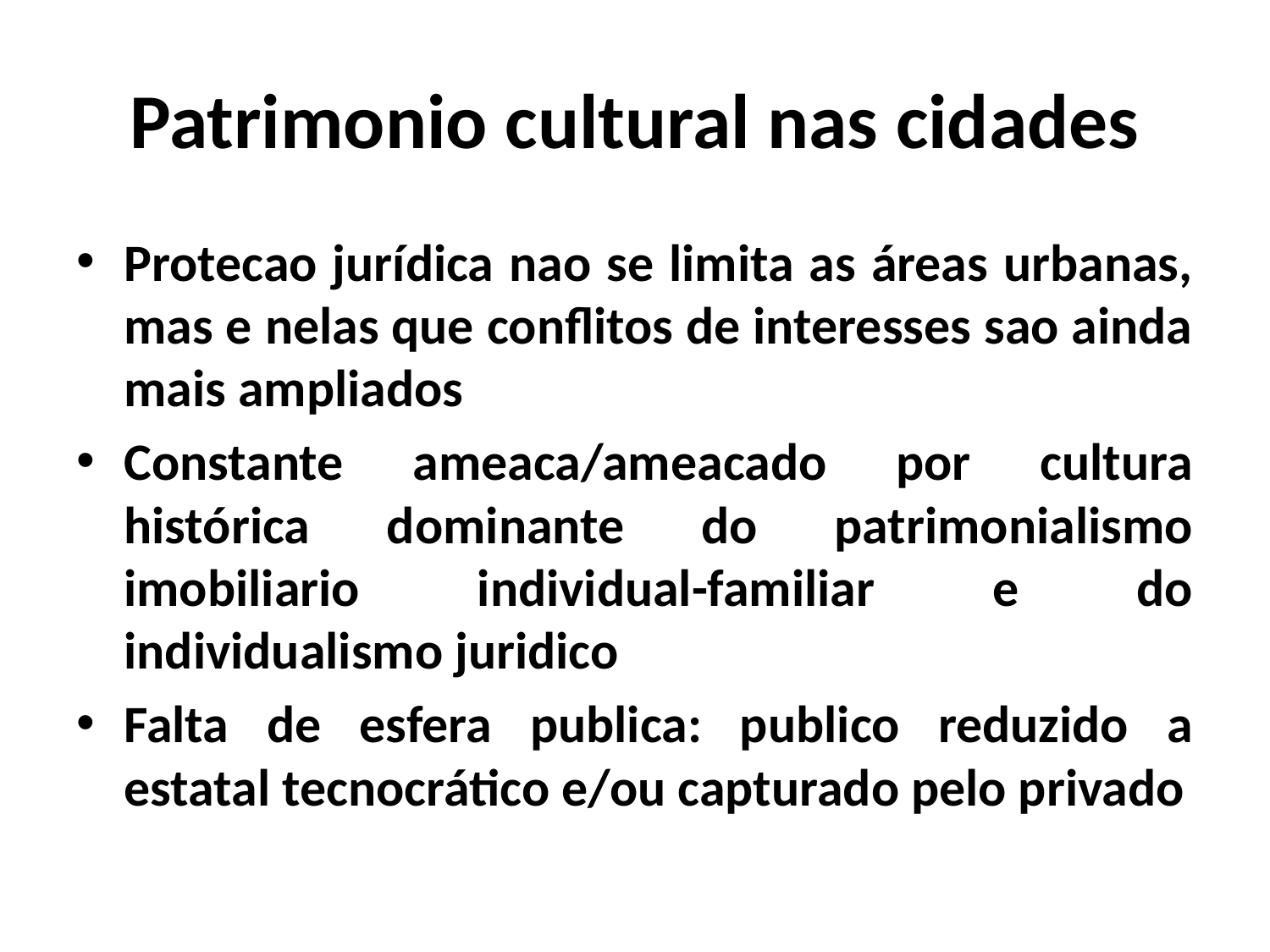

# Patrimonio cultural nas cidades
Protecao jurídica nao se limita as áreas urbanas, mas e nelas que conflitos de interesses sao ainda mais ampliados
Constante ameaca/ameacado por cultura histórica dominante do patrimonialismo imobiliario individual-familiar e do individualismo juridico
Falta de esfera publica: publico reduzido a estatal tecnocrático e/ou capturado pelo privado